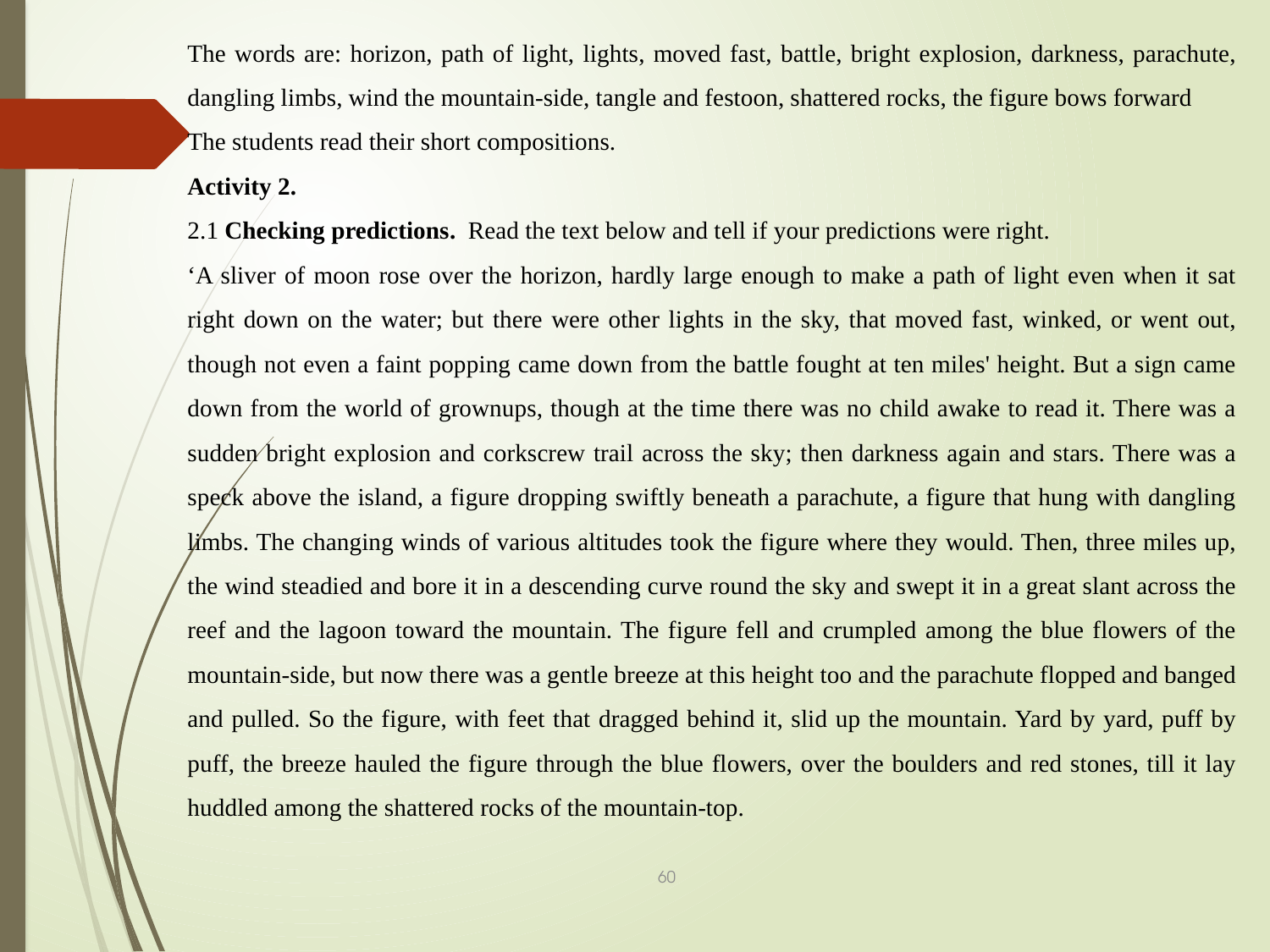

The words are: horizon, path of light, lights, moved fast, battle, bright explosion, darkness, parachute, dangling limbs, wind the mountain-side, tangle and festoon, shattered rocks, the figure bows forward
The students read their short compositions.
Activity 2.
2.1 Checking predictions.  Read the text below and tell if your predictions were right.
‘A sliver of moon rose over the horizon, hardly large enough to make a path of light even when it sat right down on the water; but there were other lights in the sky, that moved fast, winked, or went out, though not even a faint popping came down from the battle fought at ten miles' height. But a sign came down from the world of grownups, though at the time there was no child awake to read it. There was a sudden bright explosion and corkscrew trail across the sky; then darkness again and stars. There was a speck above the island, a figure dropping swiftly beneath a parachute, a figure that hung with dangling limbs. The changing winds of various altitudes took the figure where they would. Then, three miles up, the wind steadied and bore it in a descending curve round the sky and swept it in a great slant across the reef and the lagoon toward the mountain. The figure fell and crumpled among the blue flowers of the mountain-side, but now there was a gentle breeze at this height too and the parachute flopped and banged and pulled. So the figure, with feet that dragged behind it, slid up the mountain. Yard by yard, puff by puff, the breeze hauled the figure through the blue flowers, over the boulders and red stones, till it lay huddled among the shattered rocks of the mountain-top.
60